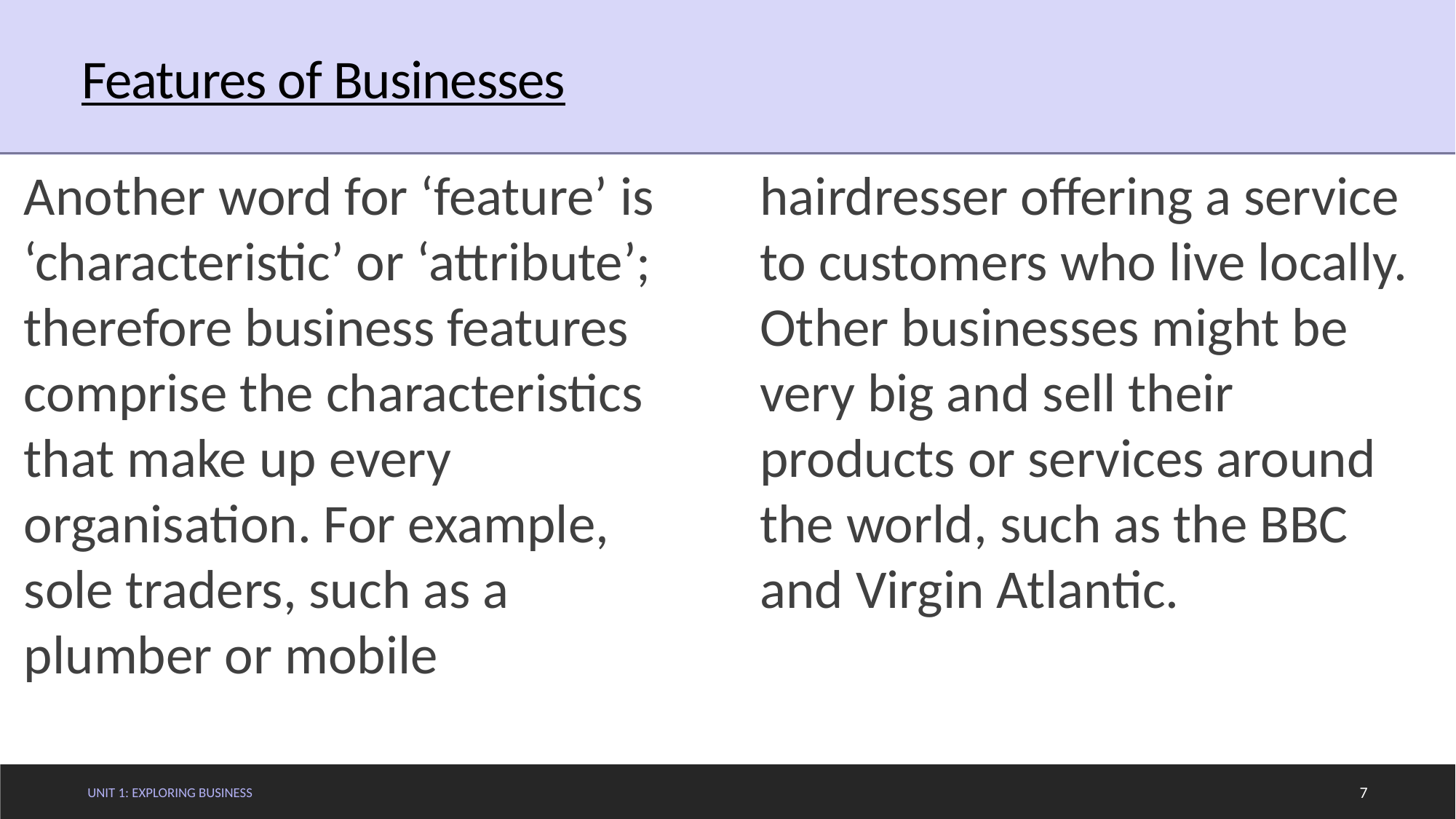

# Features of Businesses
Another word for ‘feature’ is ‘characteristic’ or ‘attribute’; therefore business features comprise the characteristics that make up every organisation. For example, sole traders, such as a plumber or mobile hairdresser offering a service to customers who live locally. Other businesses might be very big and sell their products or services around the world, such as the BBC and Virgin Atlantic.
Unit 1: Exploring Business
7